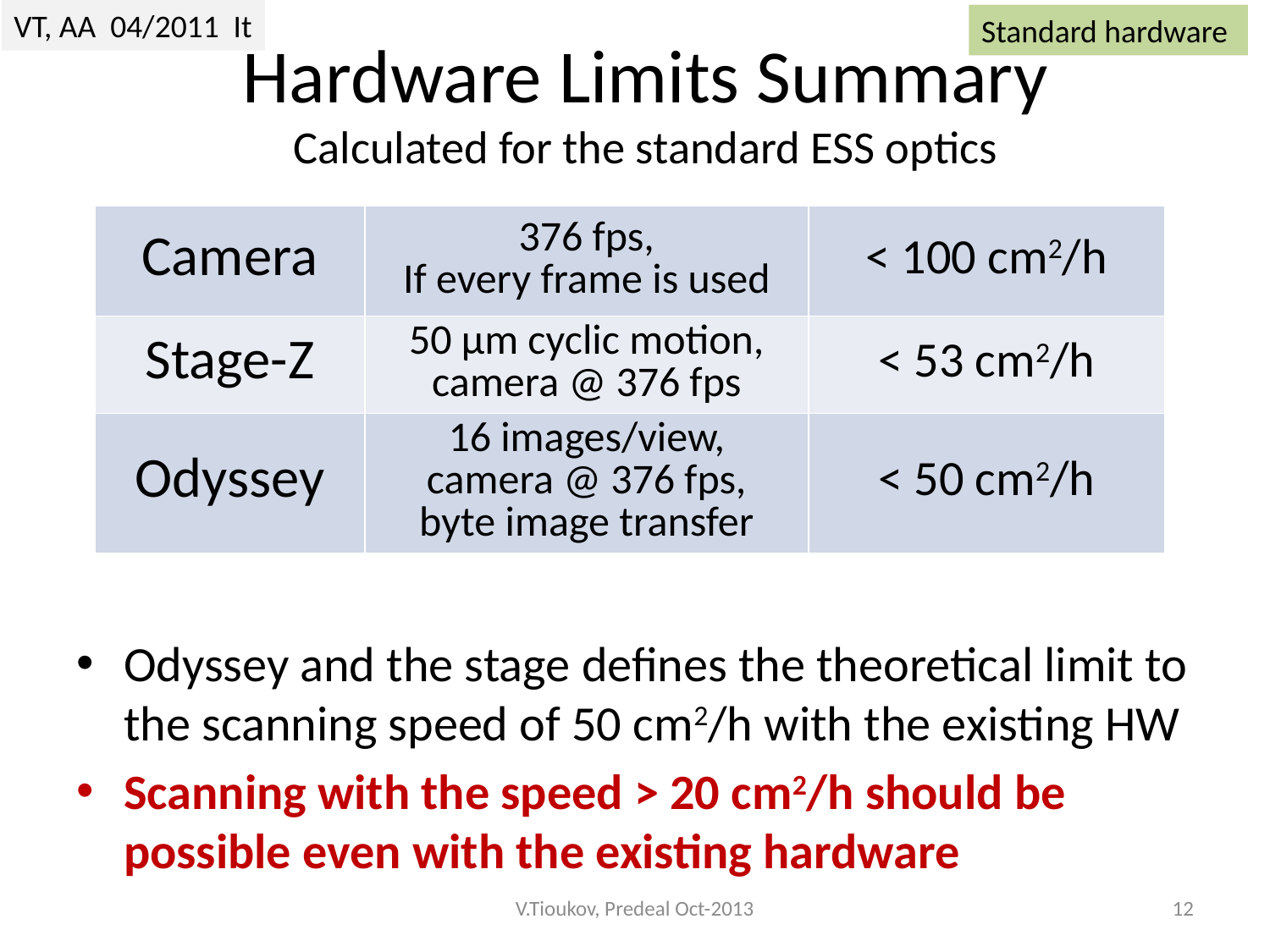

VT, AA  04/2011  It
Standard hardware
# Hardware Limits Summary Calculated for the standard ESS optics
| Camera | 376 fps, If every frame is used | < 100 cm2/h |
| --- | --- | --- |
| Stage-Z | 50 µm cyclic motion, camera @ 376 fps | < 53 cm2/h |
| Odyssey | 16 images/view, camera @ 376 fps, byte image transfer | < 50 cm2/h |
Odyssey and the stage defines the theoretical limit to the scanning speed of 50 cm2/h with the existing HW
Scanning with the speed > 20 cm2/h should be possible even with the existing hardware
V.Tioukov, Predeal Oct-2013
12